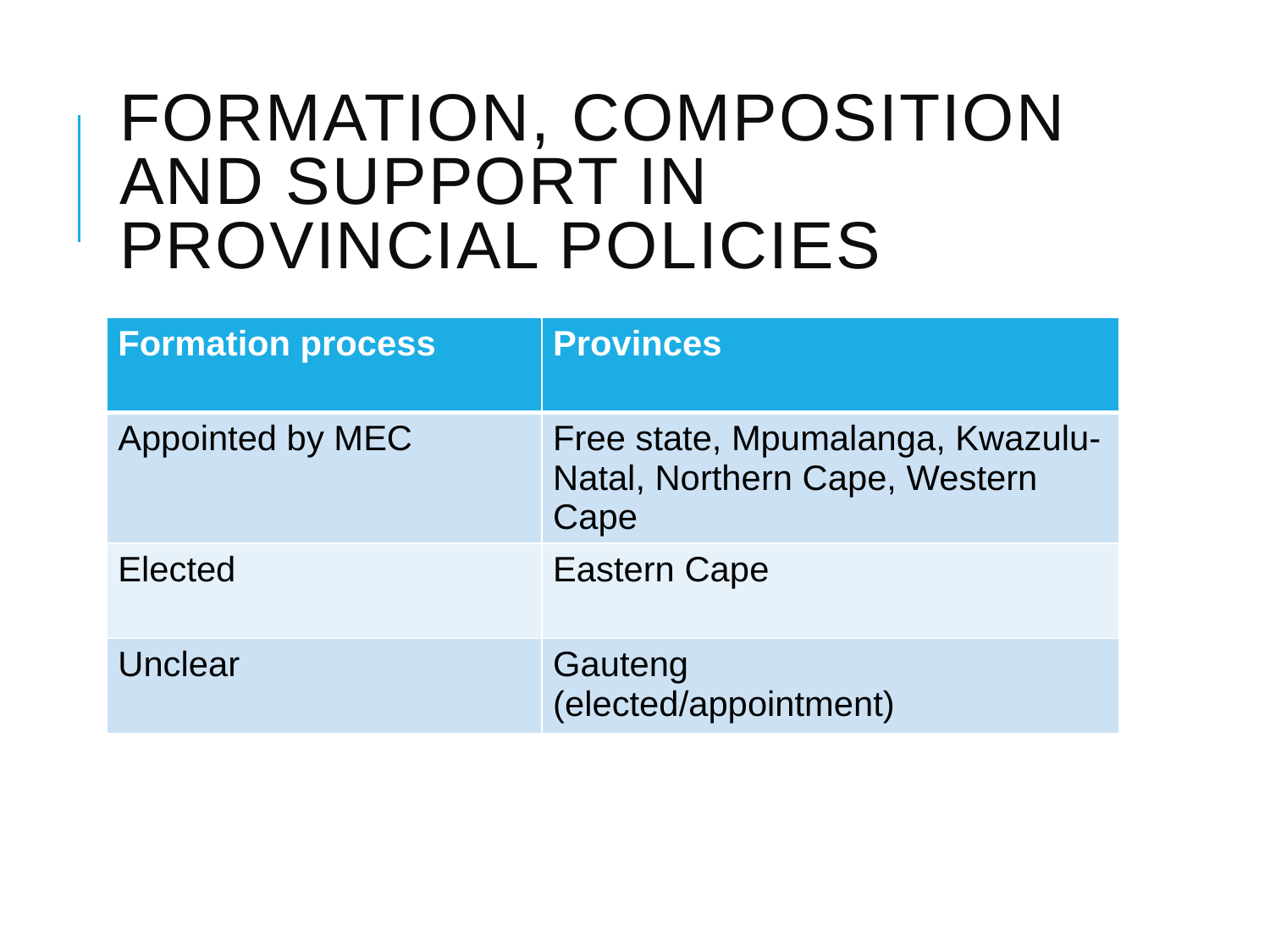

# Formation, Composition and Support in Provincial Policies
| Formation process | Provinces |
| --- | --- |
| Appointed by MEC | Free state, Mpumalanga, Kwazulu-Natal, Northern Cape, Western Cape |
| Elected | Eastern Cape |
| Unclear | Gauteng (elected/appointment) |